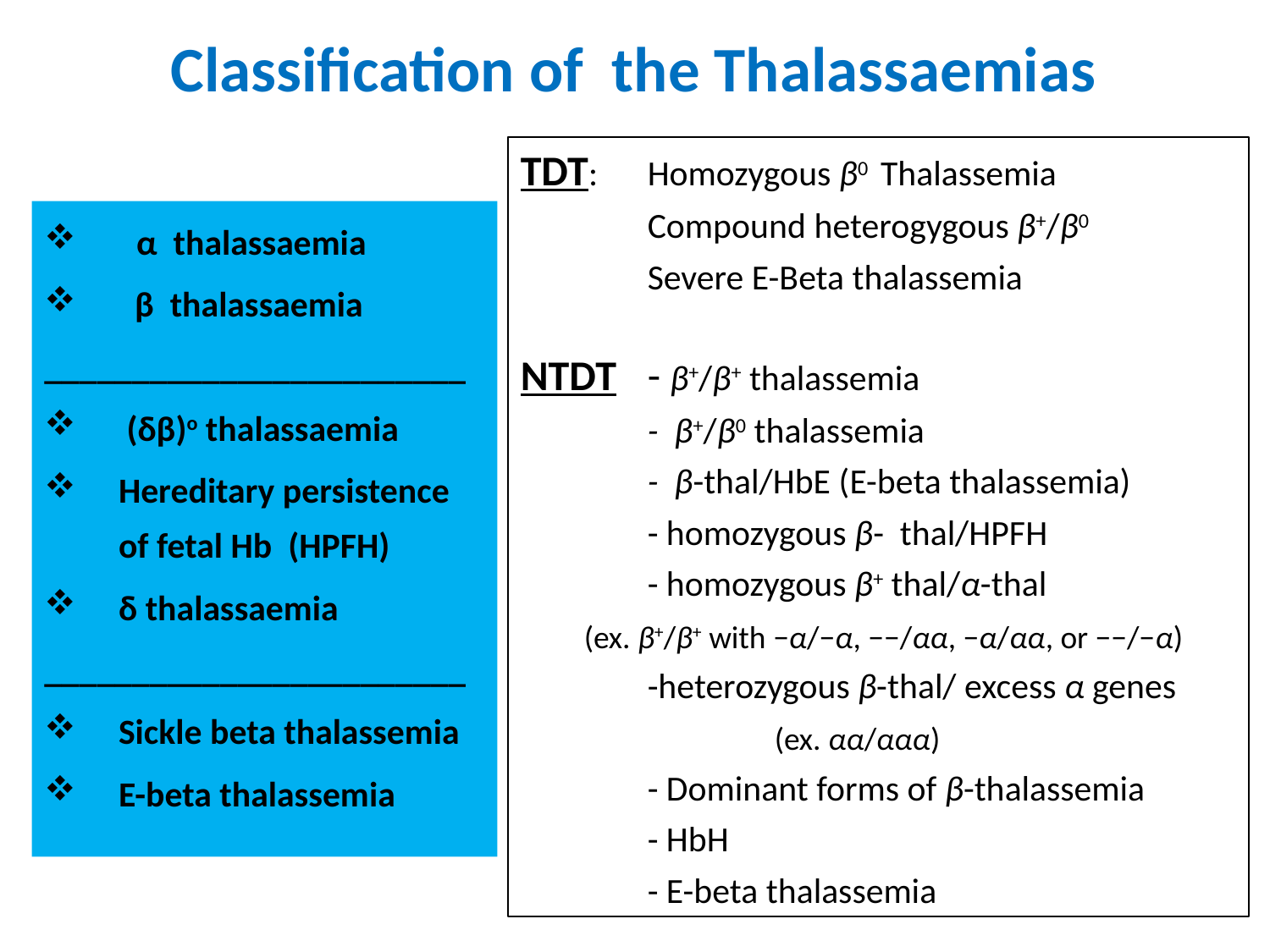

Classification of  the Thalassaemias
TDT:	Homozygous β0  Thalassemia
	Compound heterogygous β+/β0
	Severe E-Beta thalassemia

NTDT	- β+/β+ thalassemia
	-  β+/β0 thalassemia
	-  β-thal/HbE (E-beta thalassemia)
	- homozygous β-  thal/HPFH
	- homozygous β+ thal/α-thal
(ex. β+/β+ with −α/−α, −−/αα, −α/αα, or −−/−α)
	-heterozygous β-thal/ excess α genes 		(ex. αα/ααα)
	- Dominant forms of β-thalassemia
	- HbH
	- E-beta thalassemia
  α  thalassaemia
  β  thalassaemia
________________________
 (δβ)o thalassaemia
Hereditary persistence of fetal Hb  (HPFH)
δ thalassaemia
________________________
Sickle beta thalassemia
E-beta thalassemia